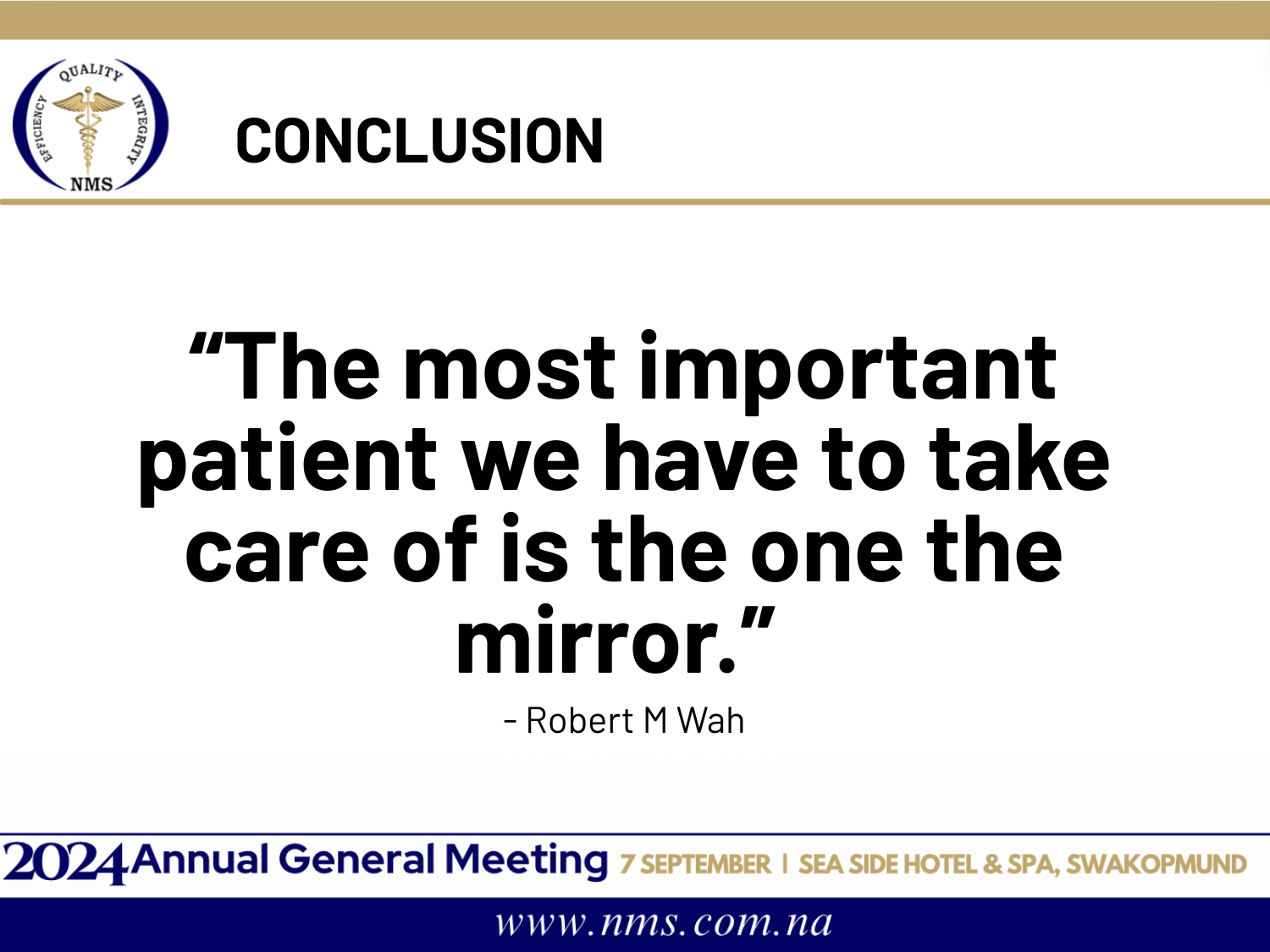

# CONCLUSION

“The most important patient we have to take care of is the one the mirror.”
- Robert M Wah